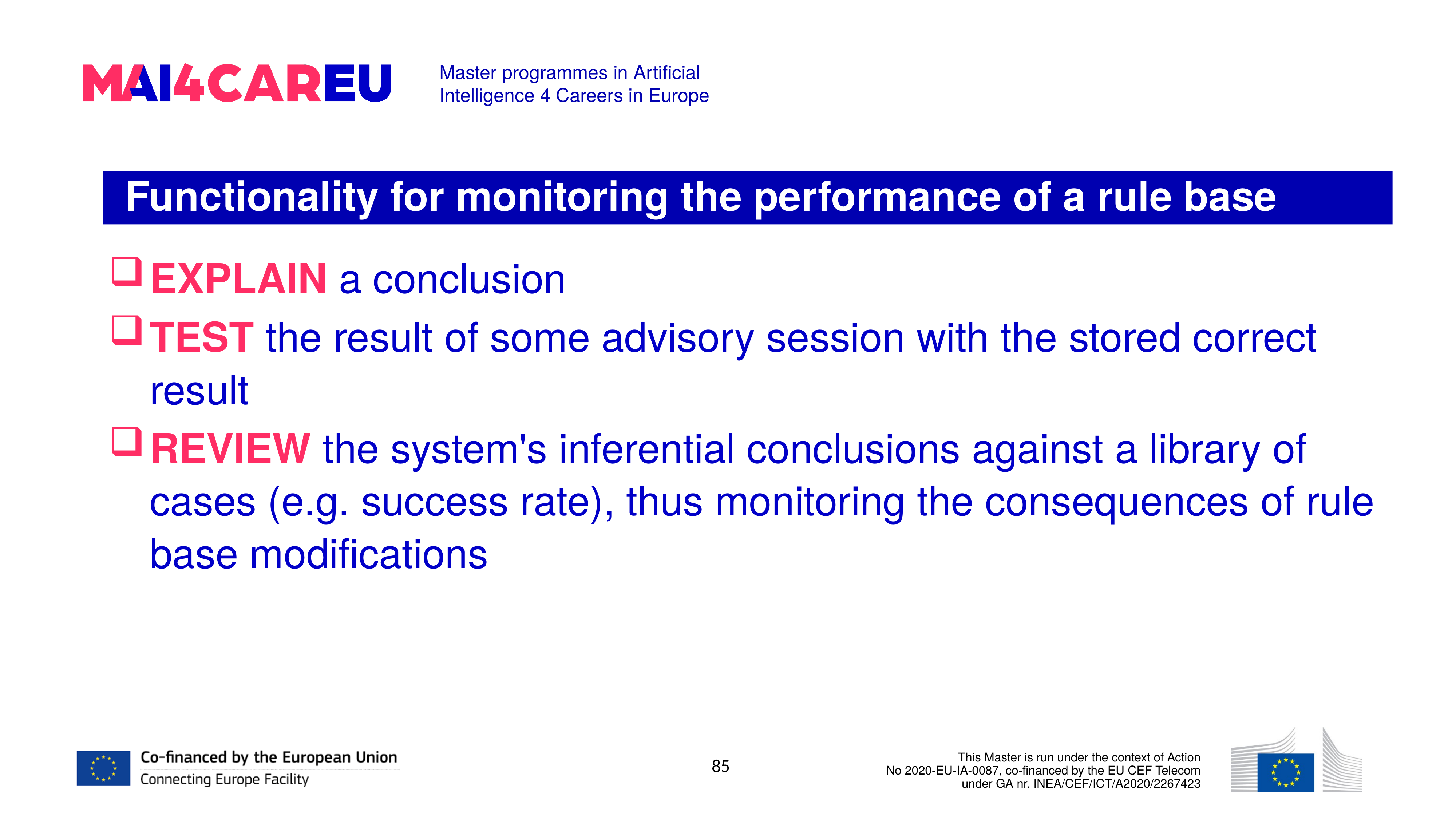

Functionality for monitoring the performance of a rule base

EXPLAIN a conclusion
TEST the result of some advisory session with the stored correct result
REVIEW the system's inferential conclusions against a library of cases (e.g. success rate), thus monitoring the consequences of rule base modifications

85